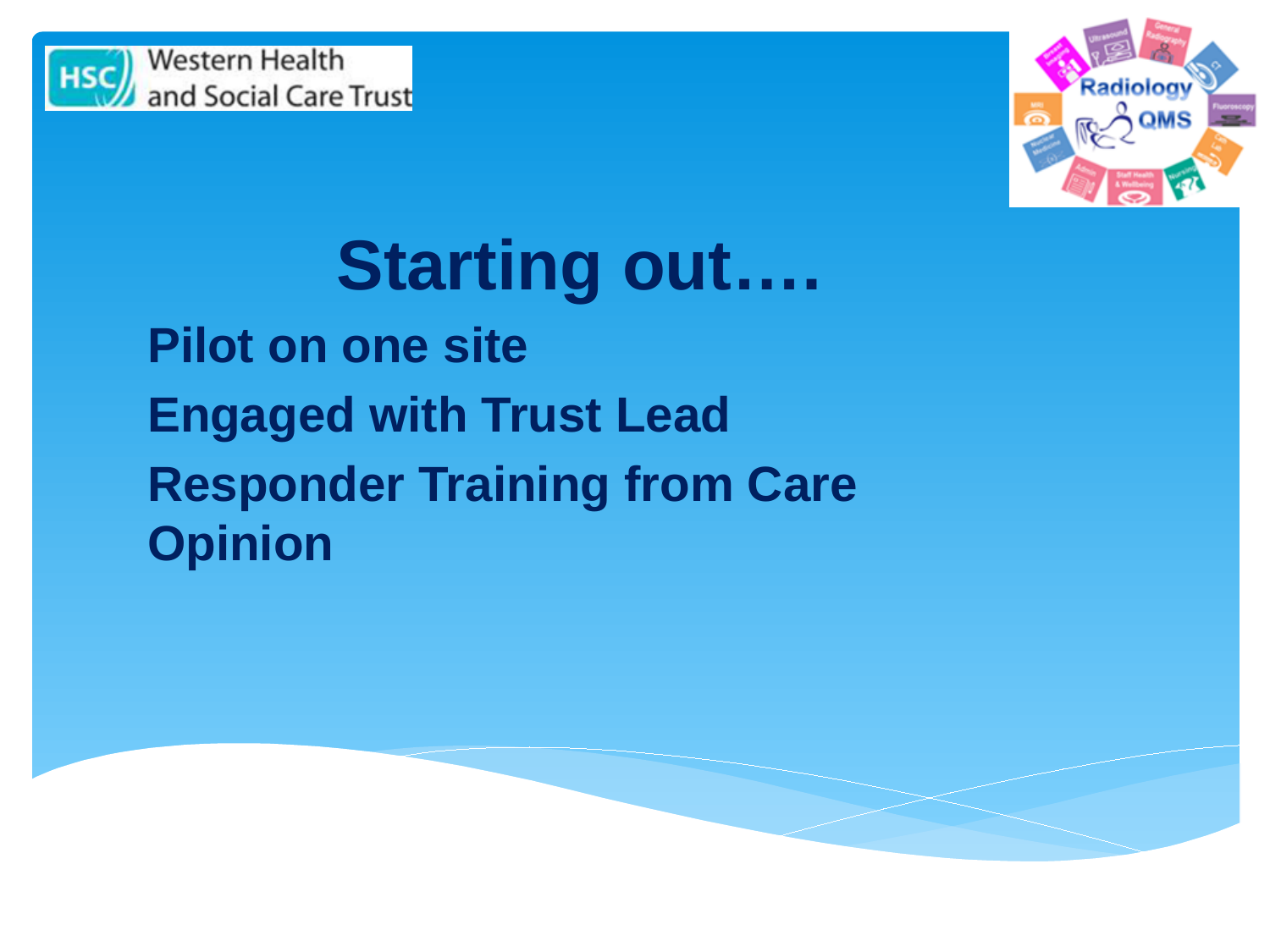

#

Starting out….
Pilot on one site
Engaged with Trust Lead
Responder Training from Care Opinion